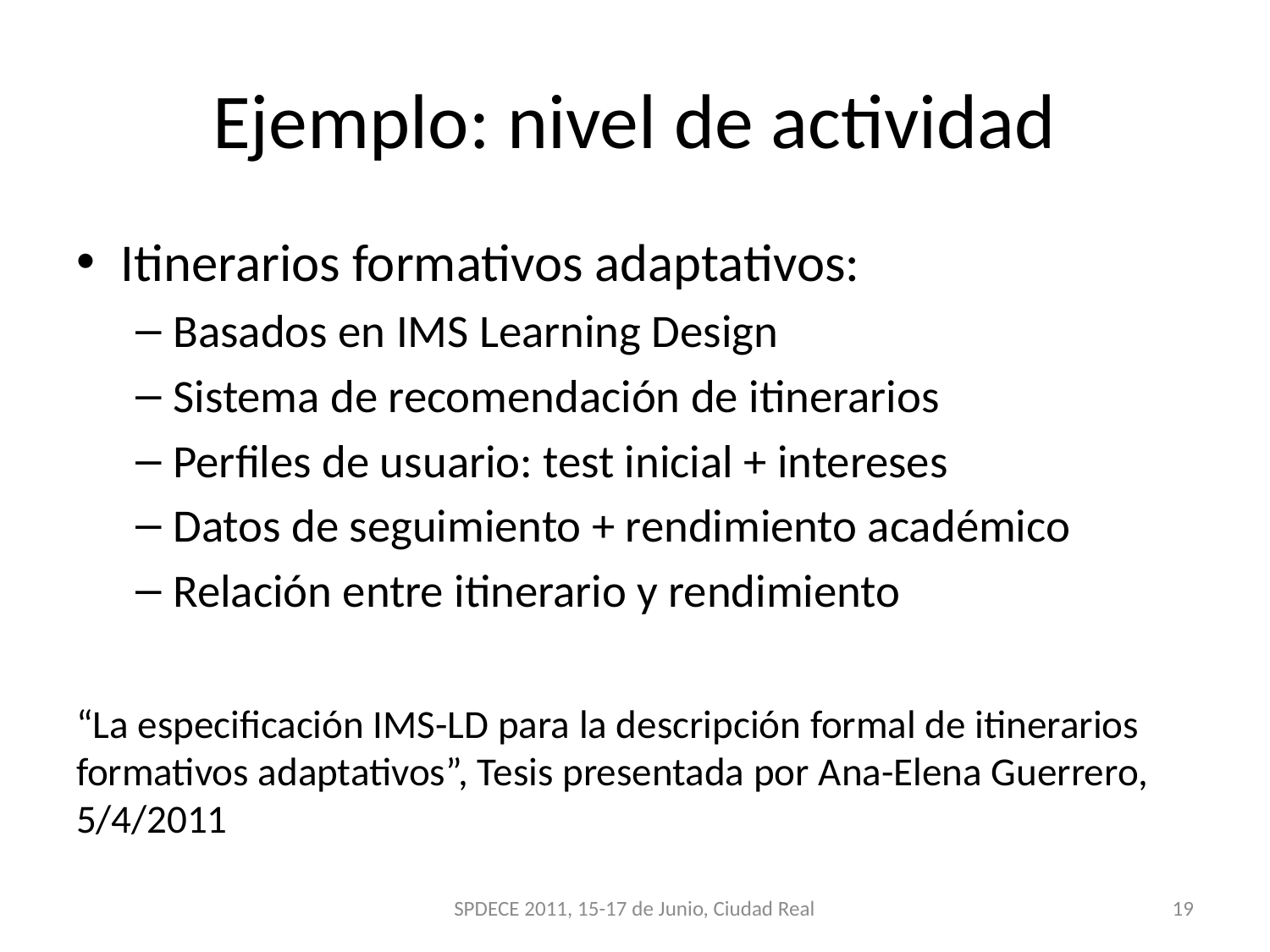

# Ejemplo: nivel de actividad
Itinerarios formativos adaptativos:
Basados en IMS Learning Design
Sistema de recomendación de itinerarios
Perfiles de usuario: test inicial + intereses
Datos de seguimiento + rendimiento académico
Relación entre itinerario y rendimiento

“La especificación IMS-LD para la descripción formal de itinerarios formativos adaptativos”, Tesis presentada por Ana-Elena Guerrero, 5/4/2011
SPDECE 2011, 15-17 de Junio, Ciudad Real
19